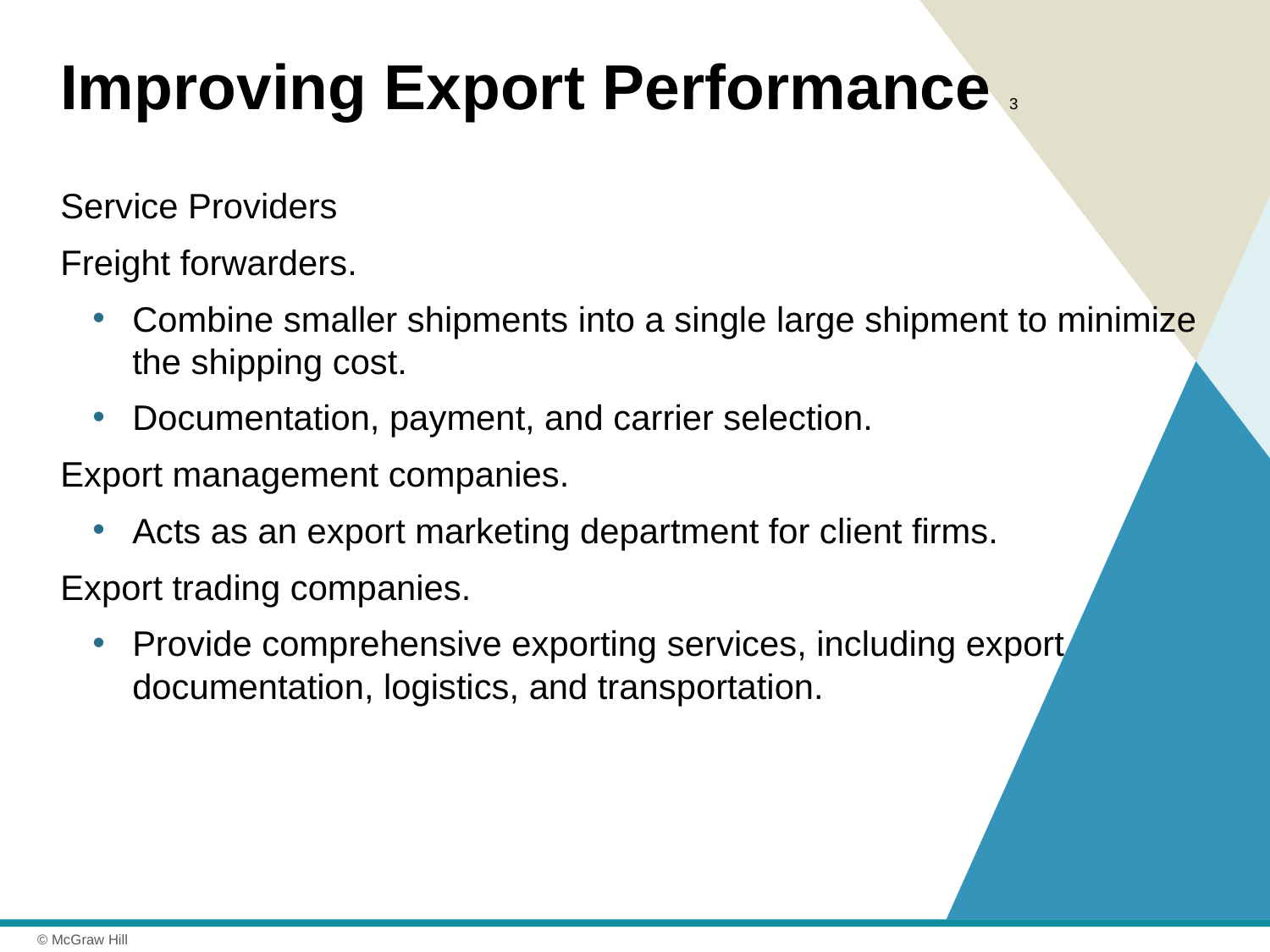

# Improving Export Performance 3
Service Providers
Freight forwarders.
Combine smaller shipments into a single large shipment to minimize the shipping cost.
Documentation, payment, and carrier selection.
Export management companies.
Acts as an export marketing department for client firms.
Export trading companies.
Provide comprehensive exporting services, including export documentation, logistics, and transportation.